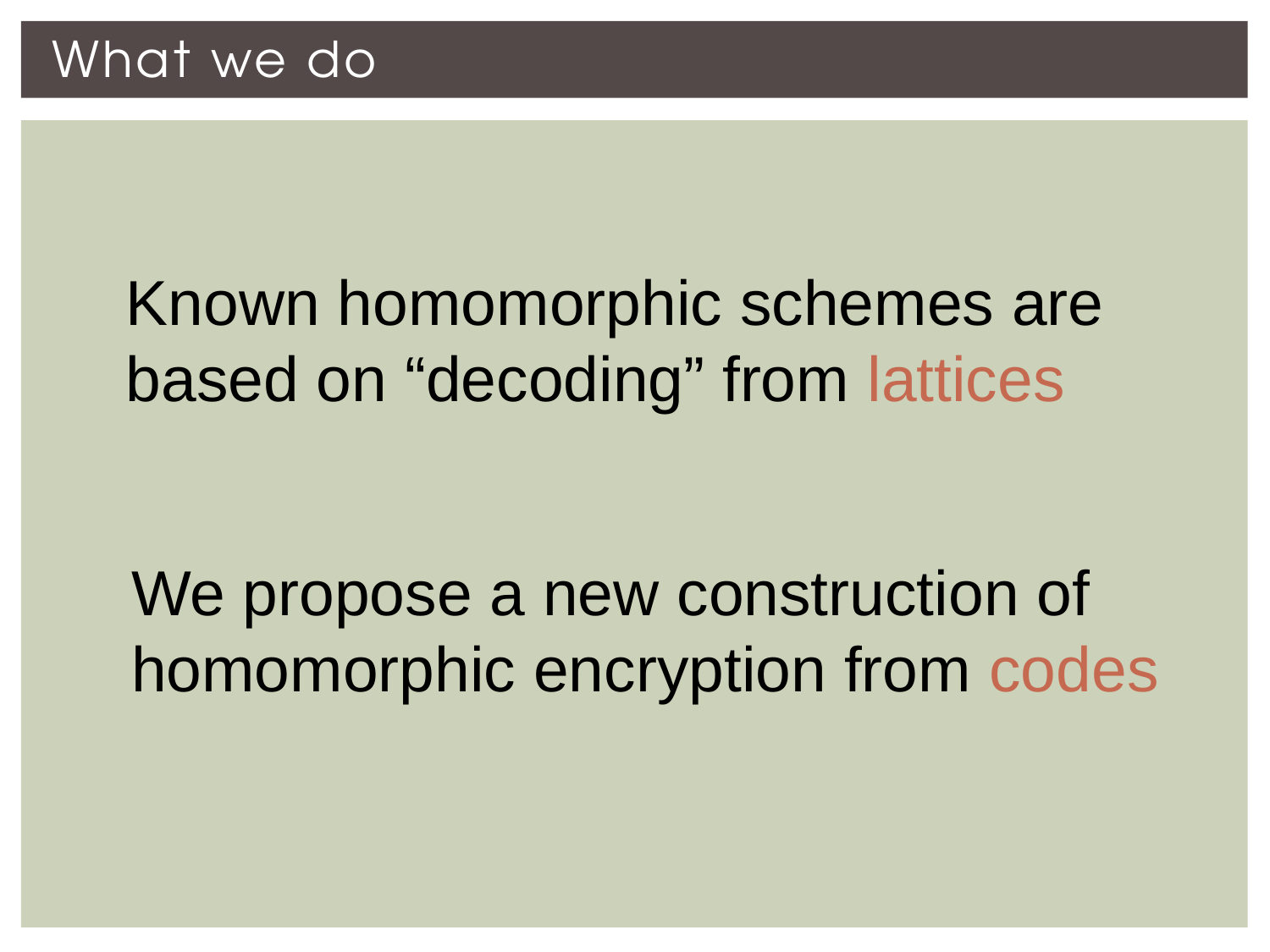

# What we do
Known homomorphic schemes are
based on “decoding” from lattices
We propose a new construction of
homomorphic encryption from codes